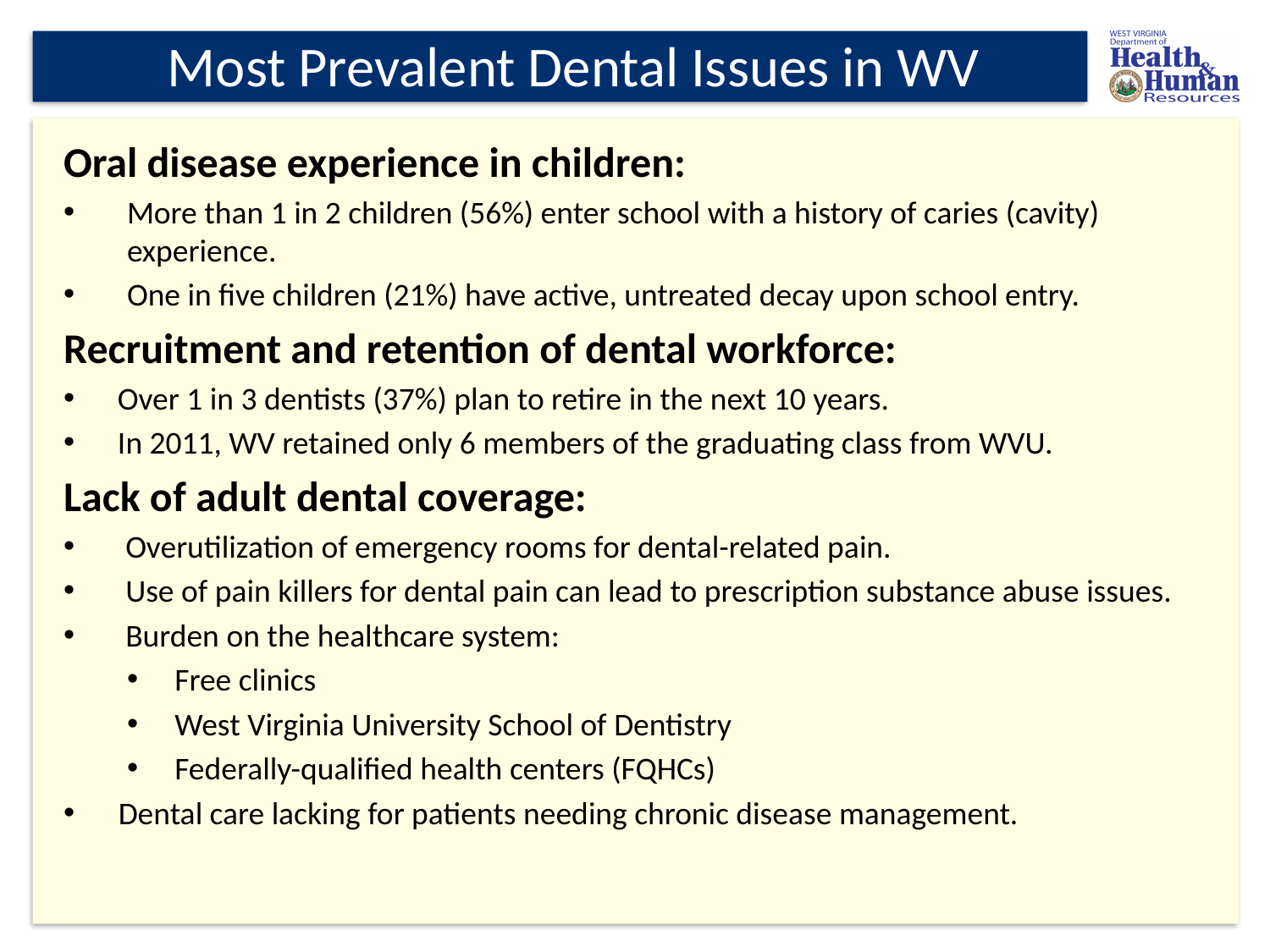

# Most Prevalent Dental Issues in WV
Oral disease experience in children:
More than 1 in 2 children (56%) enter school with a history of caries (cavity) experience.
One in five children (21%) have active, untreated decay upon school entry.
Recruitment and retention of dental workforce:
  Over 1 in 3 dentists (37%) plan to retire in the next 10 years.
  In 2011, WV retained only 6 members of the graduating class from WVU.
Lack of adult dental coverage:
  Overutilization of emergency rooms for dental-related pain.
  Use of pain killers for dental pain can lead to prescription substance abuse issues.
  Burden on the healthcare system:
Free clinics
West Virginia University School of Dentistry
Federally-qualified health centers (FQHCs)
 Dental care lacking for patients needing chronic disease management.